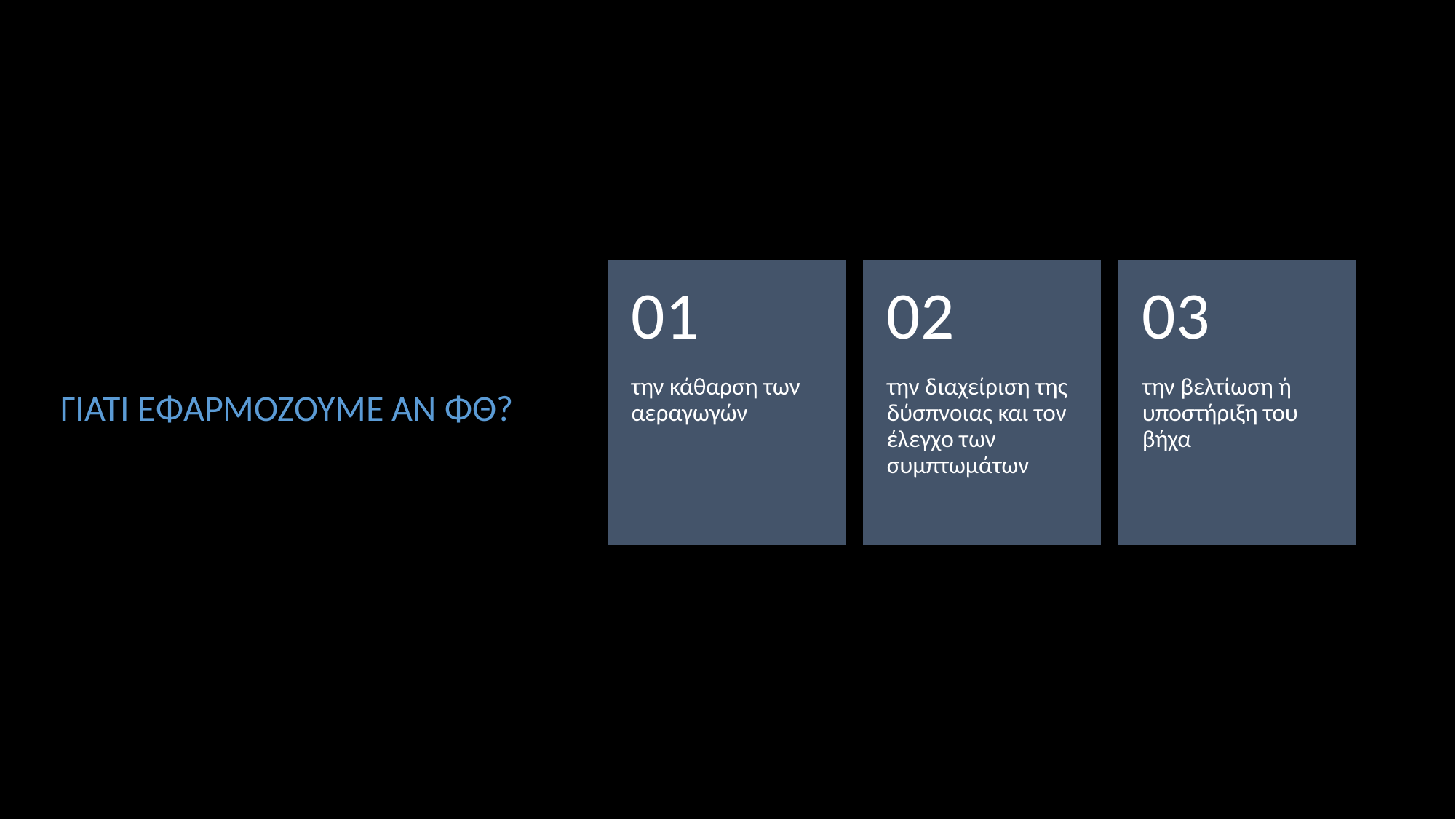

την κάθαρση των αεραγωγών
01
την διαχείριση της δύσπνοιας και τον έλεγχο των συμπτωμάτων
02
την βελτίωση ή υποστήριξη του βήχα
03
# ΓΙΑΤΙ ΕΦΑΡΜΟΖΟΥΜΕ ΑΝ ΦΘ?